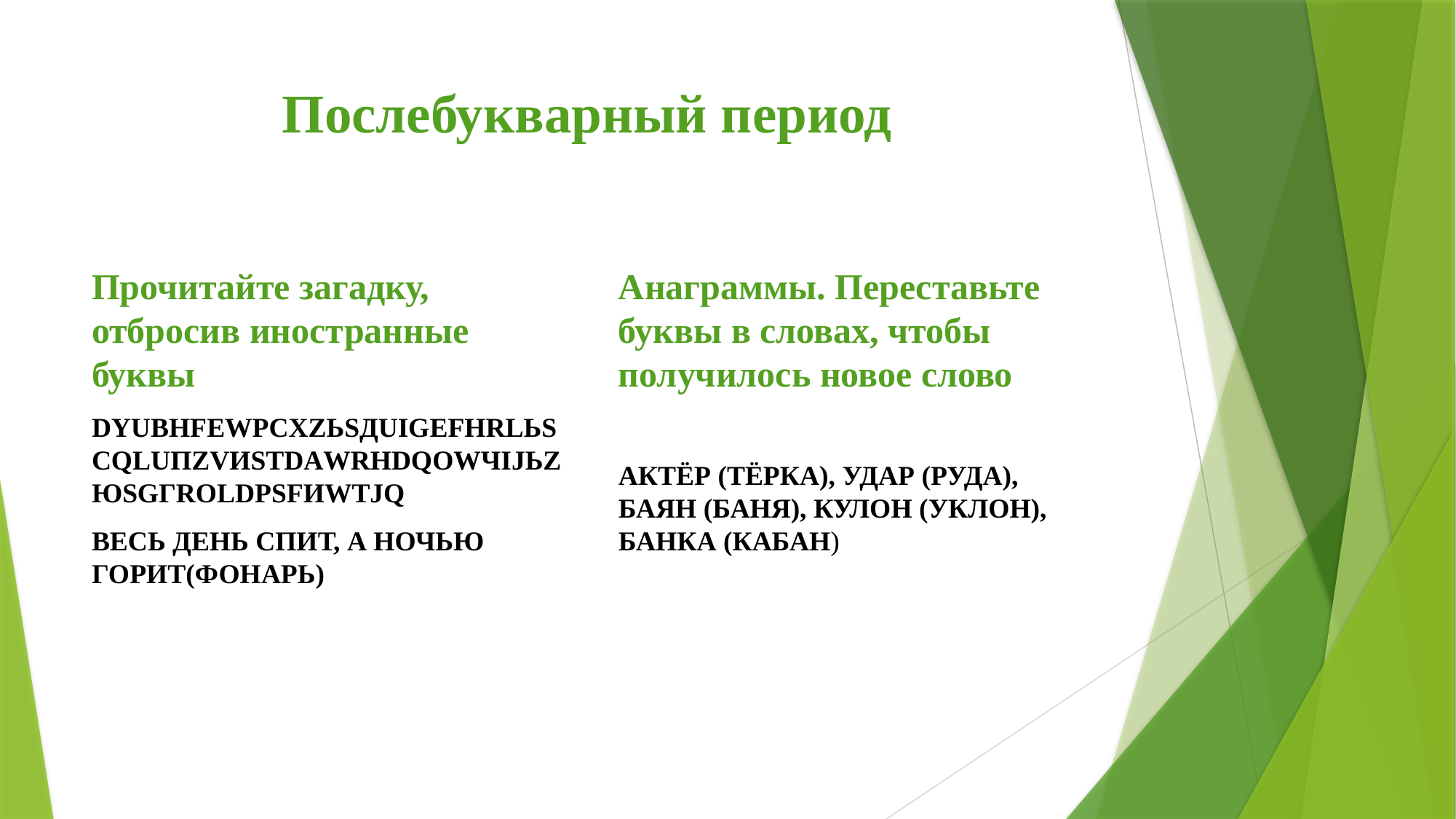

# Послебукварный период
Прочитайте загадку, отбросив иностранные буквы
DYUВHFЕWPСXZЬSДUIGЕFНRLЬSСQLUПZVИSТDАWRНDQОWЧIJЬZЮSGГRОLDРSFИWТJQ
ВЕСЬ ДЕНЬ СПИТ, А НОЧЬЮ ГОРИТ(ФОНАРЬ)

Анаграммы. Переставьте буквы в словах, чтобы получилось новое слово

АКТЁР (ТЁРКА), УДАР (РУДА), БАЯН (БАНЯ), КУЛОН (УКЛОН), БАНКА (КАБАН)